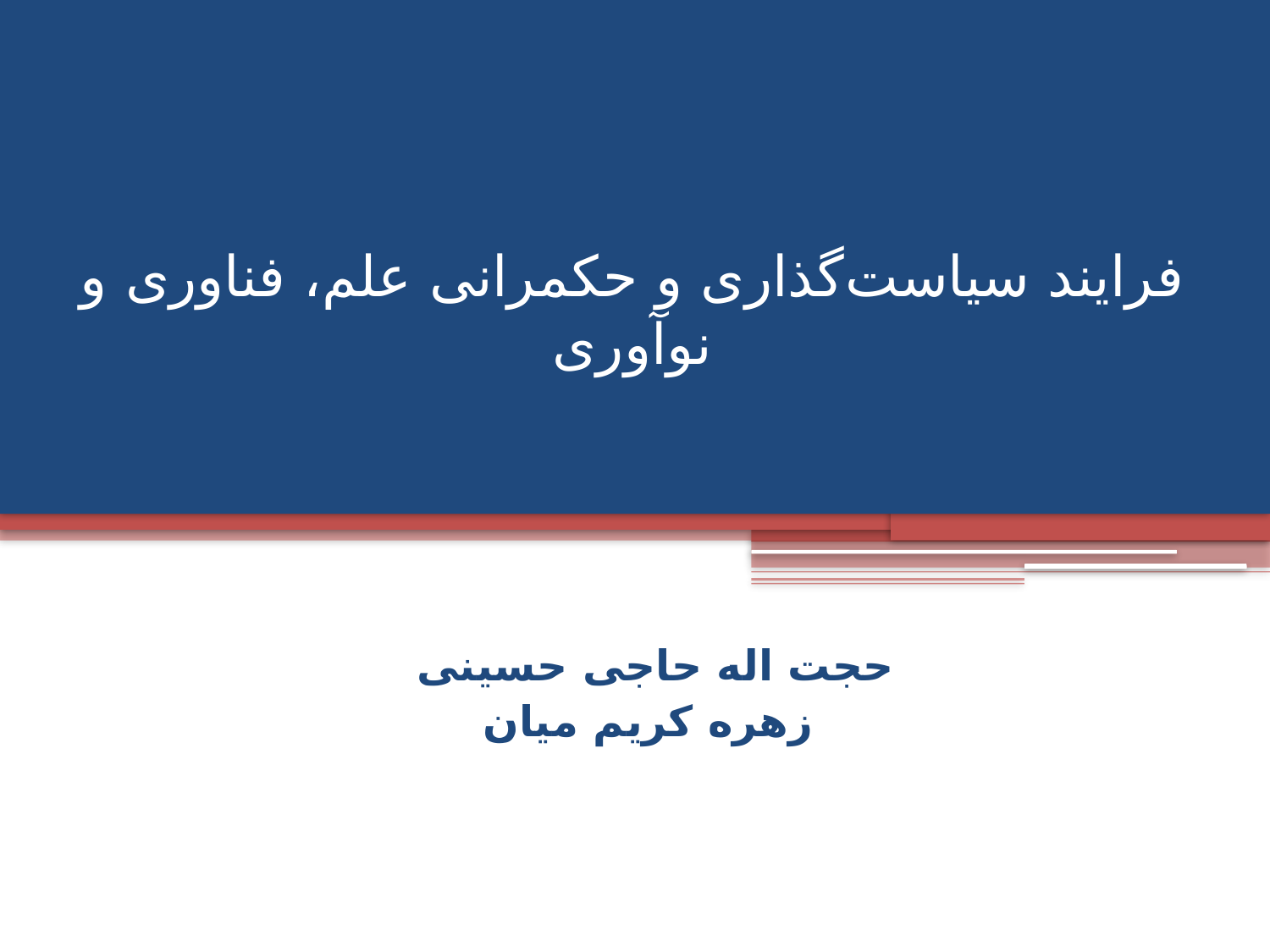

# فرایند سیاست‌گذاری و حکمرانی علم، فناوری و نوآوری

حجت اله حاجی حسینی
زهره کریم میان